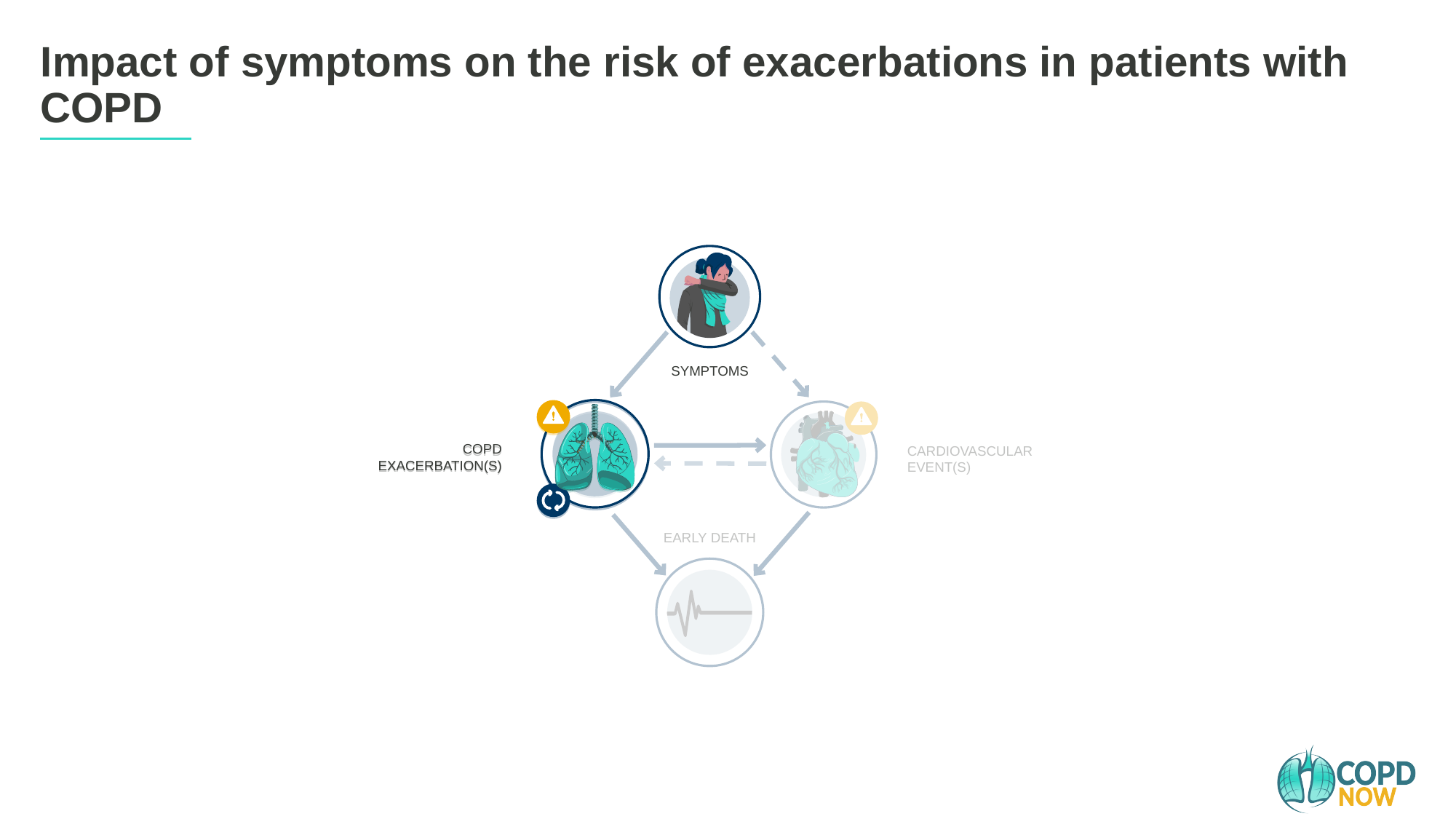

Impact of symptoms on the risk of exacerbations in patients with COPD

SYMPTOMS

COPD
EXACERBATION(S)

COPD
EXACERBATION(S)
CARDIOVASCULAR
EVENT(S)
EARLY DEATH